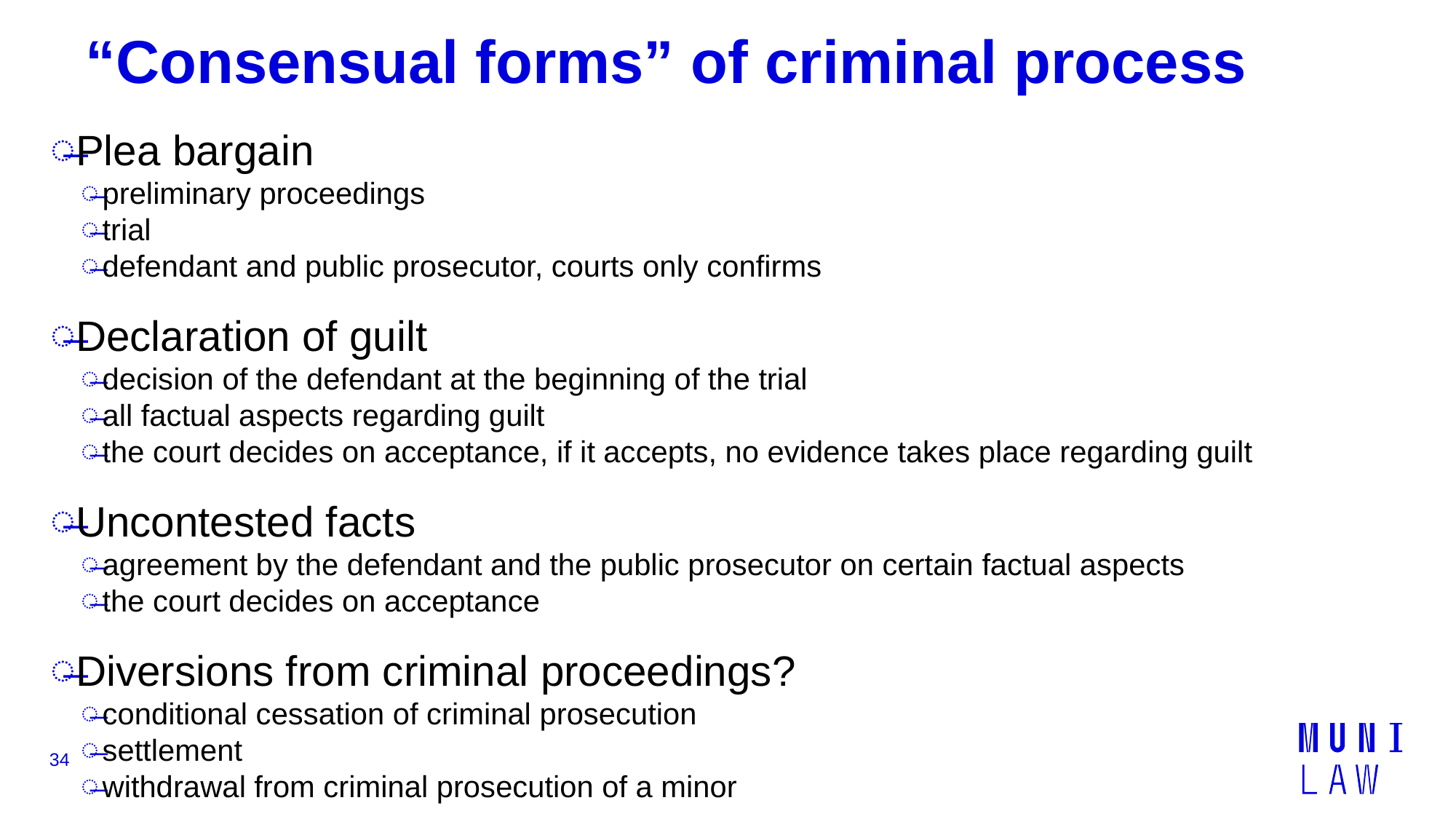

# “Consensual forms” of criminal process
Plea bargain
preliminary proceedings
trial
defendant and public prosecutor, courts only confirms
Declaration of guilt
decision of the defendant at the beginning of the trial
all factual aspects regarding guilt
the court decides on acceptance, if it accepts, no evidence takes place regarding guilt
Uncontested facts
agreement by the defendant and the public prosecutor on certain factual aspects
the court decides on acceptance
Diversions from criminal proceedings?
conditional cessation of criminal prosecution
settlement
withdrawal from criminal prosecution of a minor
34